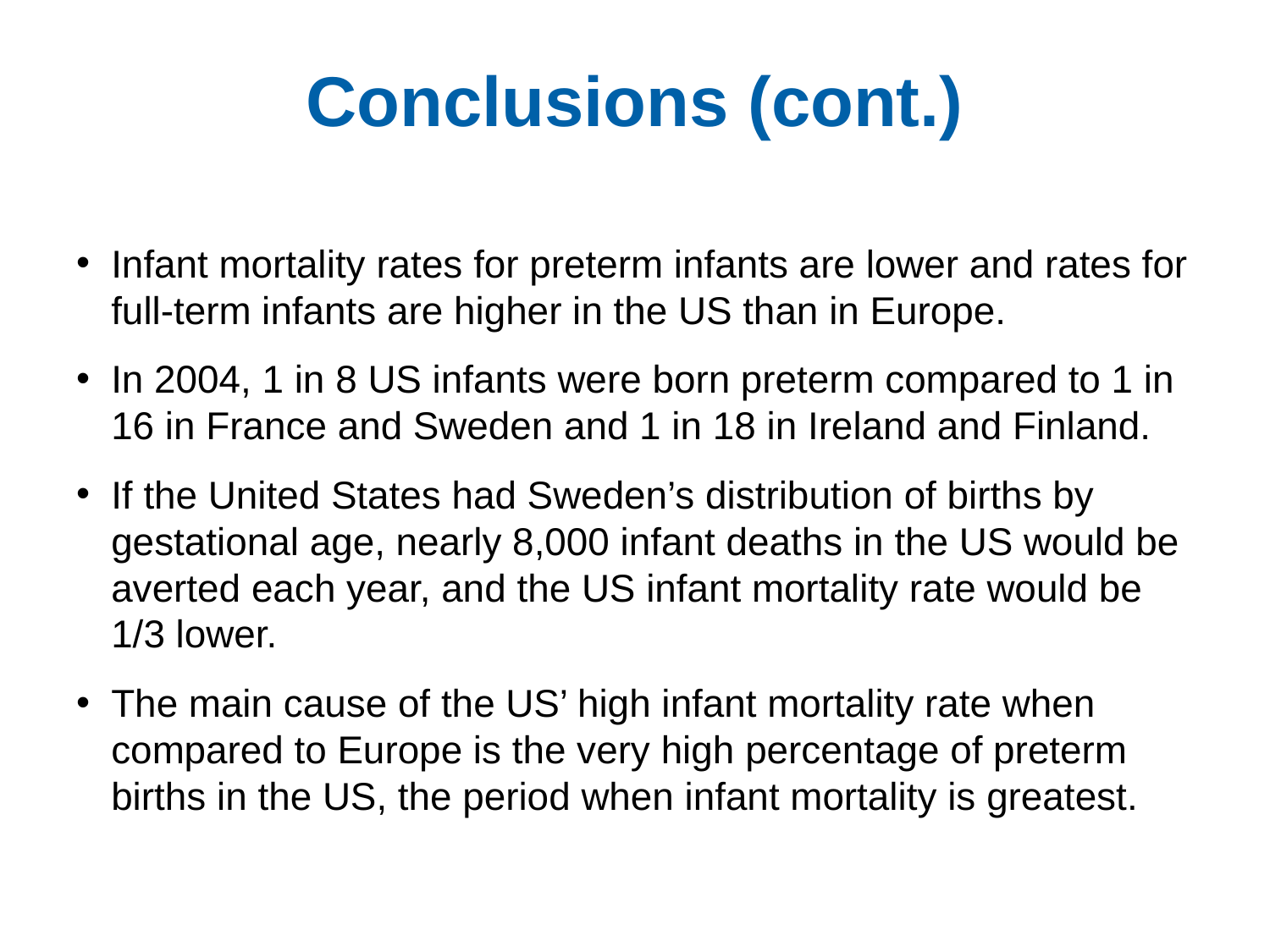

# Conclusions (cont.)
Infant mortality rates for preterm infants are lower and rates for full-term infants are higher in the US than in Europe.
In 2004, 1 in 8 US infants were born preterm compared to 1 in 16 in France and Sweden and 1 in 18 in Ireland and Finland.
If the United States had Sweden’s distribution of births by gestational age, nearly 8,000 infant deaths in the US would be averted each year, and the US infant mortality rate would be 1/3 lower.
The main cause of the US’ high infant mortality rate when compared to Europe is the very high percentage of preterm births in the US, the period when infant mortality is greatest.